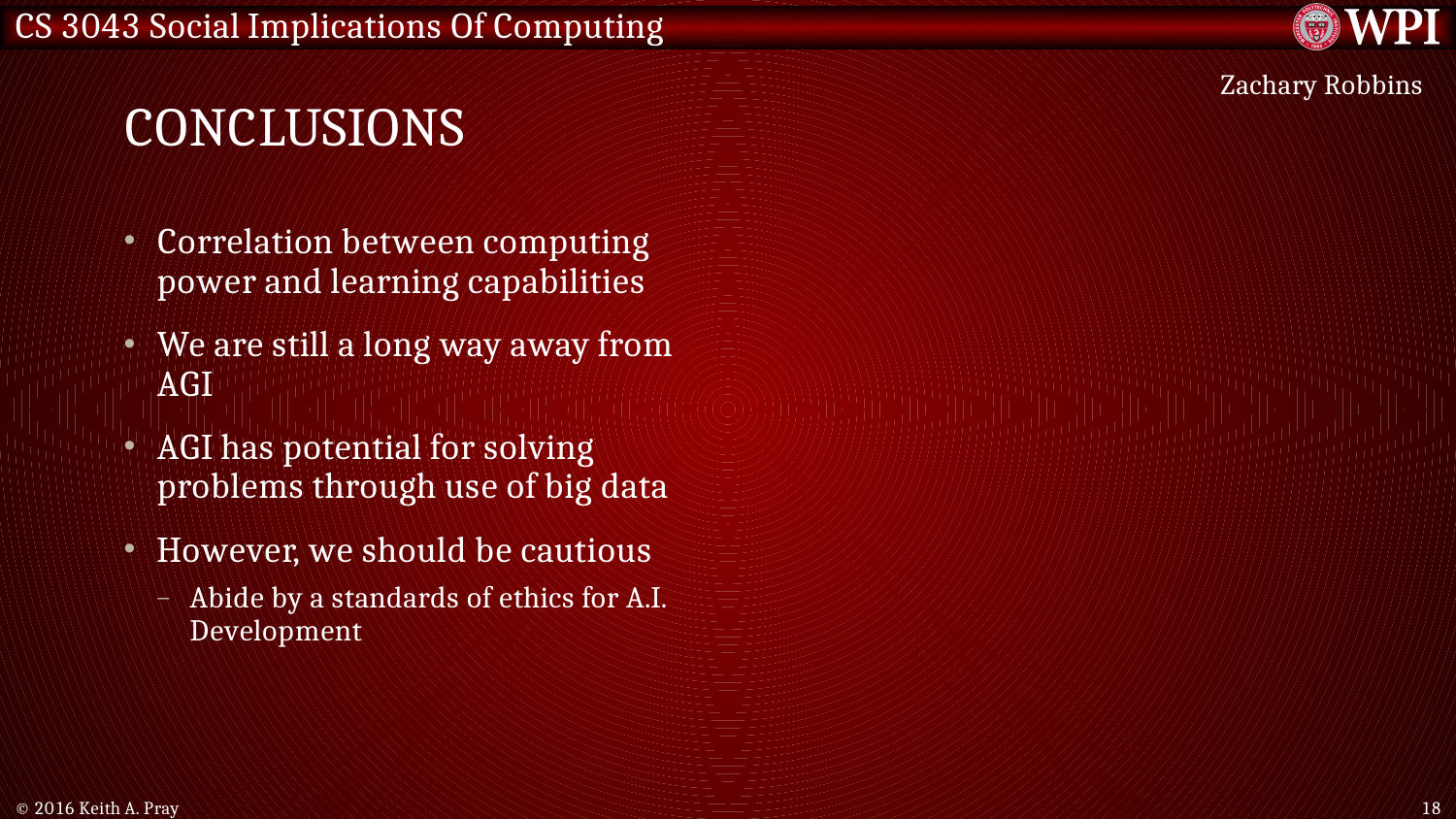

# conclusions
Zachary Robbins
Correlation between computing power and learning capabilities
We are still a long way away from AGI
AGI has potential for solving problems through use of big data
However, we should be cautious
Abide by a standards of ethics for A.I. Development

© 2016 Keith A. Pray
18